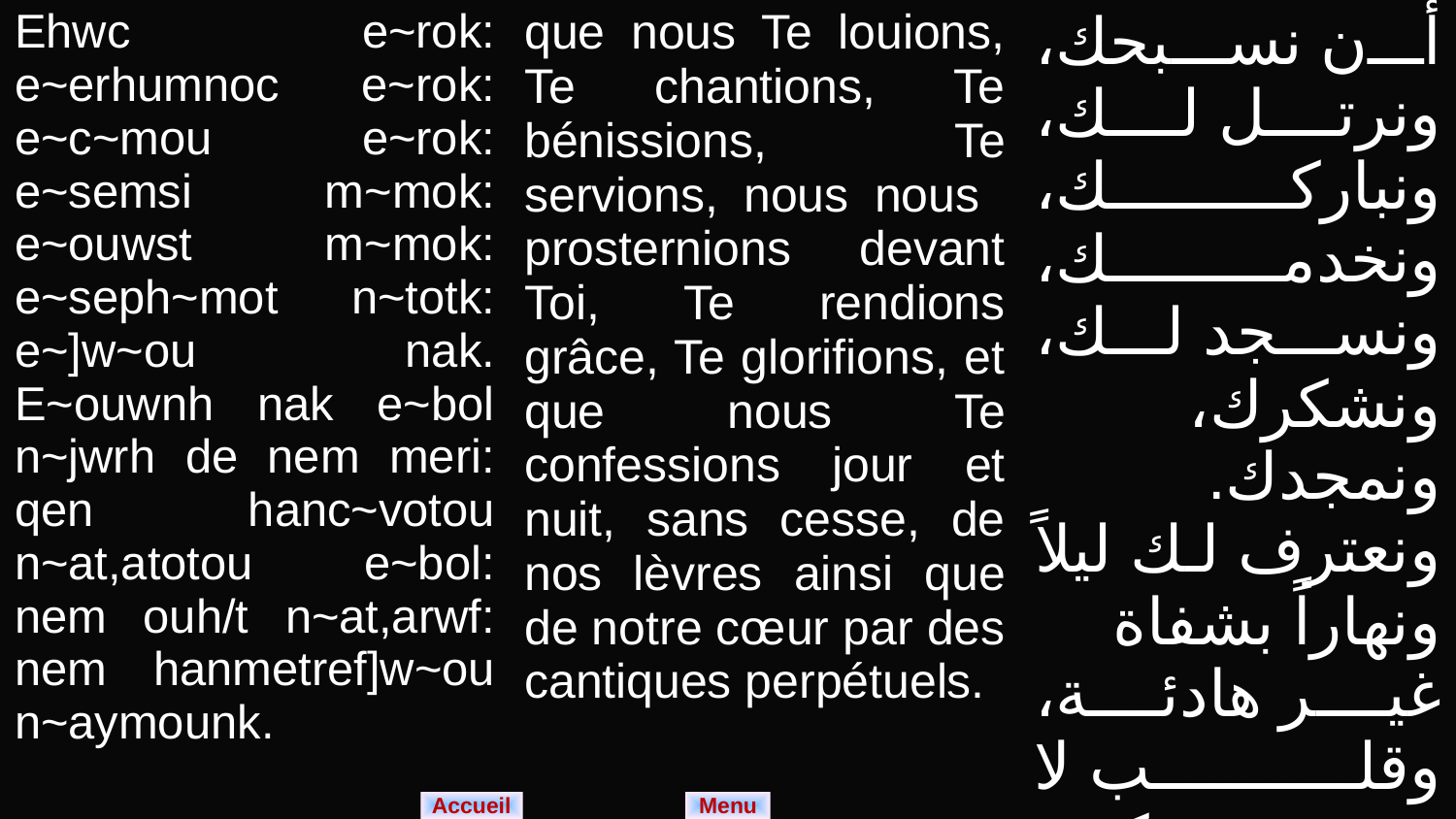

| Ehwc e~rok: e~erhumnoc e~rok: e~c~mou e~rok: e~semsi m~mok: e~ouwst m~mok: e~seph~mot n~totk: e~]w~ou nak. E~ouwnh nak e~bol n~jwrh de nem meri: qen hanc~votou n~at,atotou e~bol: nem ouh/t n~at,arwf: nem hanmetref]w~ou n~aymounk. | que nous Te louions, Te chantions, Te bénissions, Te servions, nous nous prosternions devant Toi, Te rendions grâce, Te glorifions, et que nous Te confessions jour et nuit, sans cesse, de nos lèvres ainsi que de notre cœur par des cantiques perpétuels. | أن نسبحك، ونرتل لك، ونباركك، ونخدمك، ونسجد لك، ونشكرك، ونمجدك. ونعترف لك ليلاً ونهاراً بشفاة غير هادئة، وقلب لا يسكت، وتمجيدات لا تنقطع. |
| --- | --- | --- |
Menu